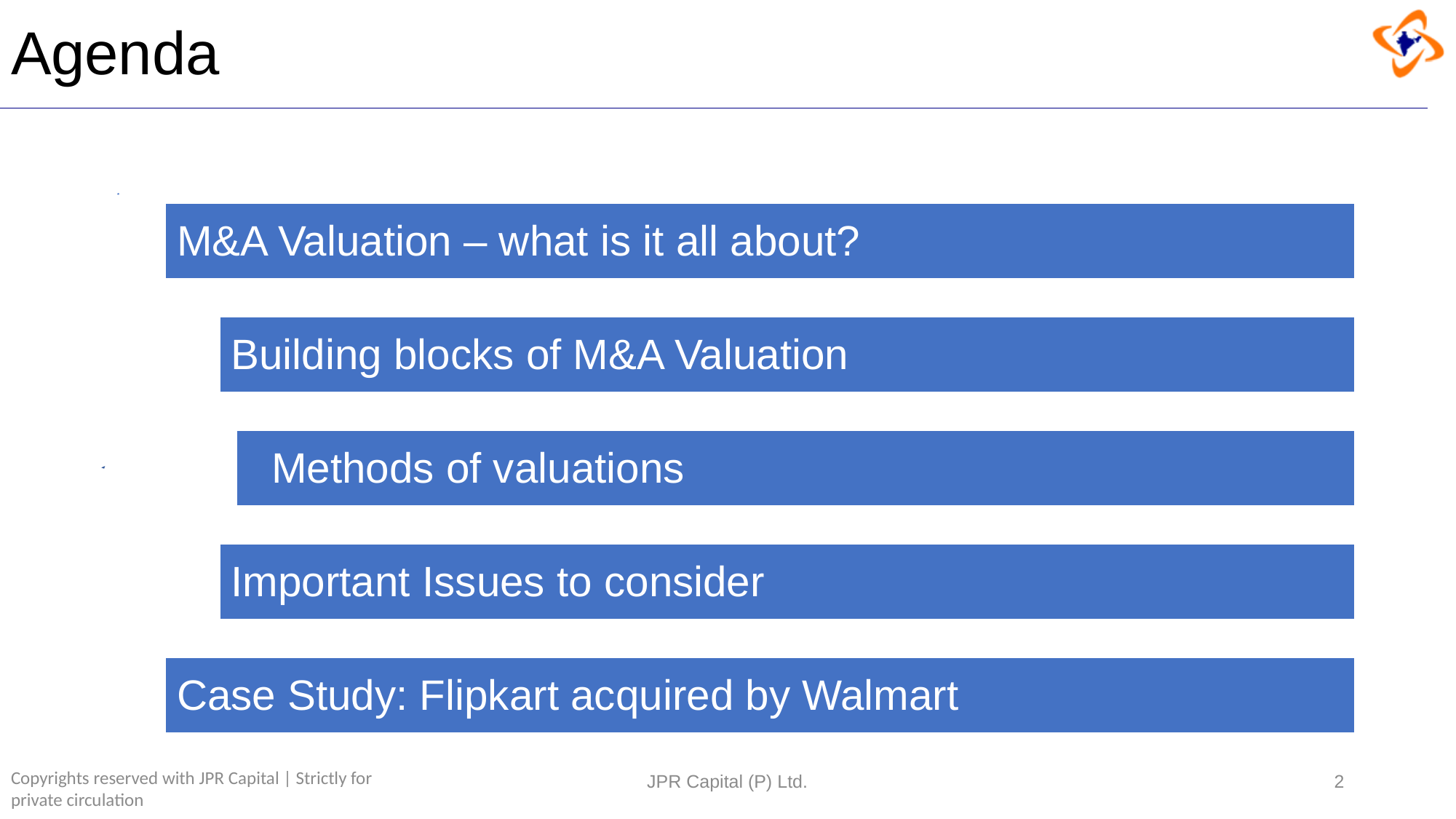

# Agenda
M&A Valuation – what is it all about?
Building blocks of M&A Valuation
Important Issues to consider
  Methods of valuations
Case Study: Flipkart acquired by Walmart
Copyrights reserved with JPR Capital | Strictly for private circulation
JPR Capital (P) Ltd.
2